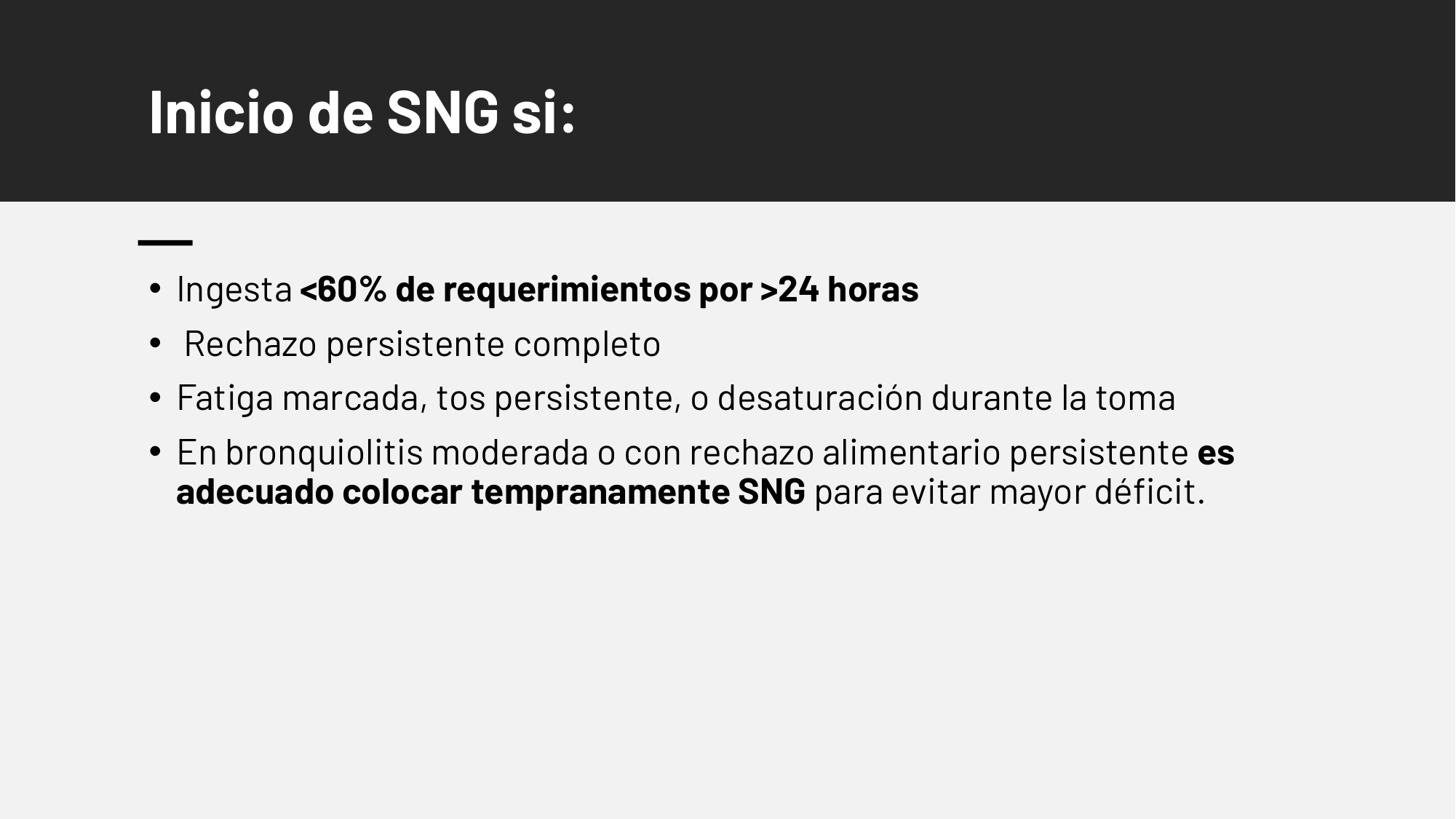

# Inicio de SNG si:

Ingesta <60% de requerimientos por >24 horas
 Rechazo persistente completo
Fatiga marcada, tos persistente, o desaturación durante la toma
En bronquiolitis moderada o con rechazo alimentario persistente es adecuado colocar tempranamente SNG para evitar mayor déficit.